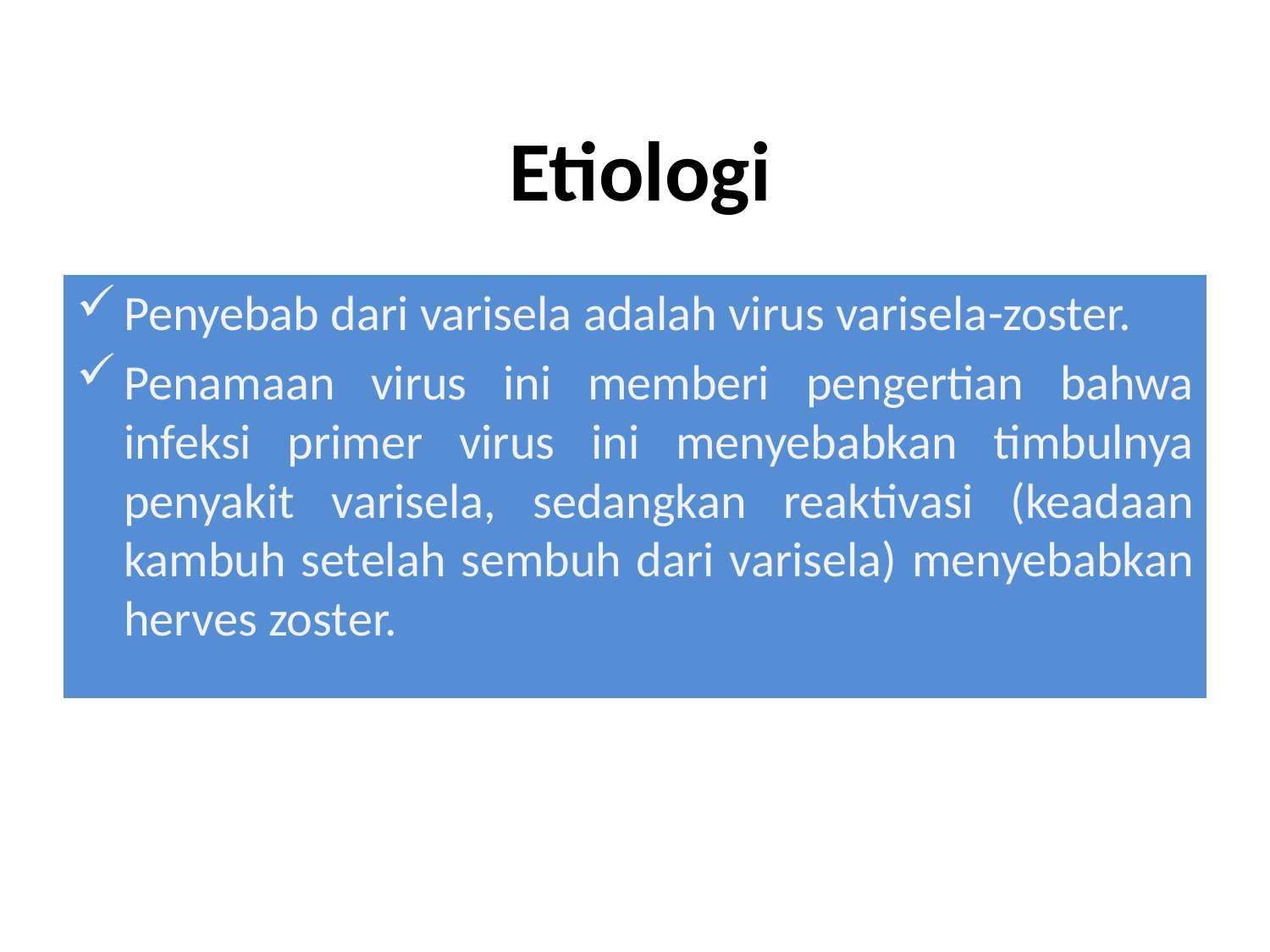

# Etiologi
Penyebab dari varisela adalah virus varisela-zoster.
Penamaan virus ini memberi pengertian bahwa infeksi primer virus ini menyebabkan timbulnya penyakit varisela, sedangkan reaktivasi (keadaan kambuh setelah sembuh dari varisela) menyebabkan herves zoster.